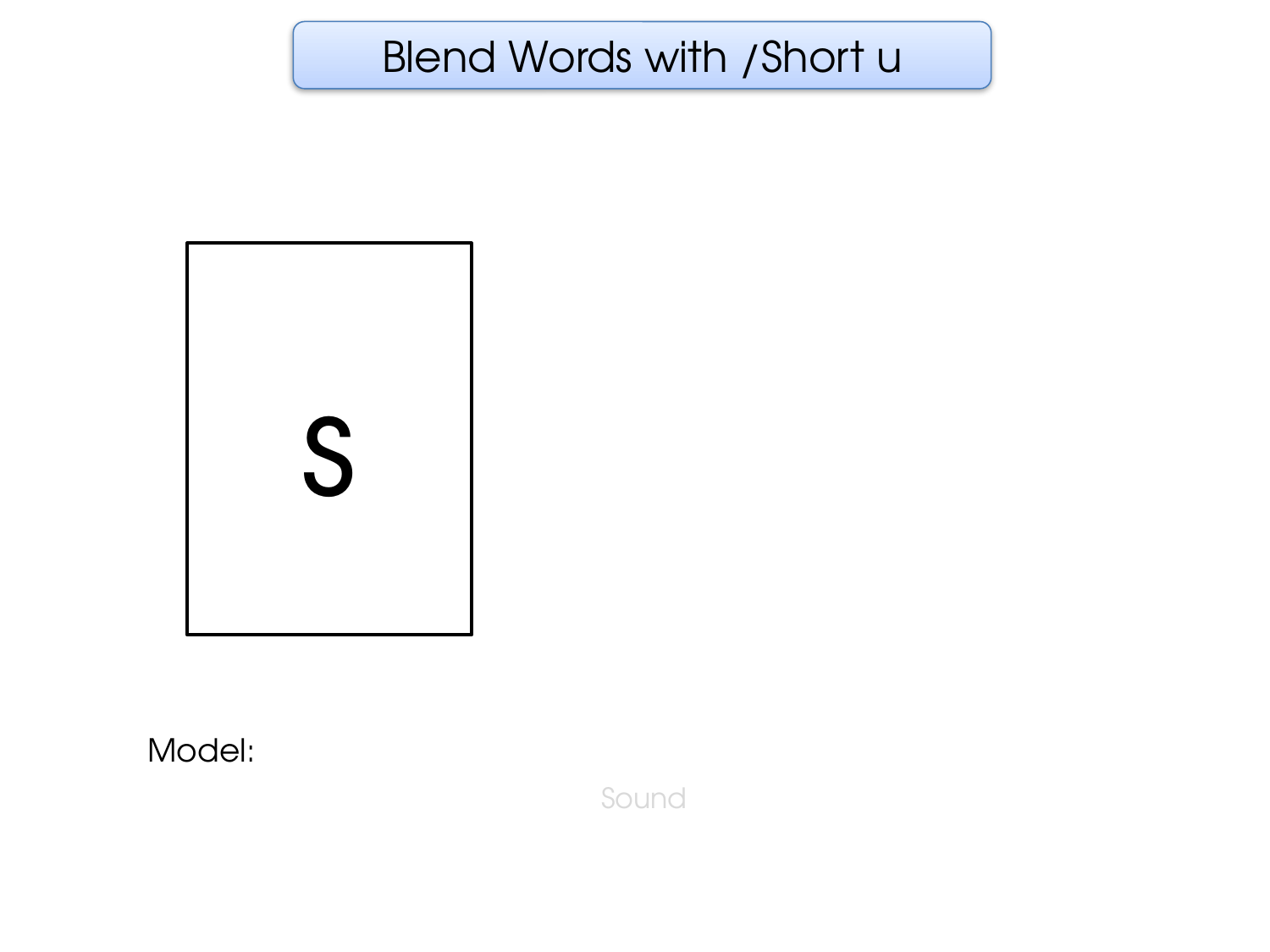

Blend Words with /Short u
s

Model:
Sound